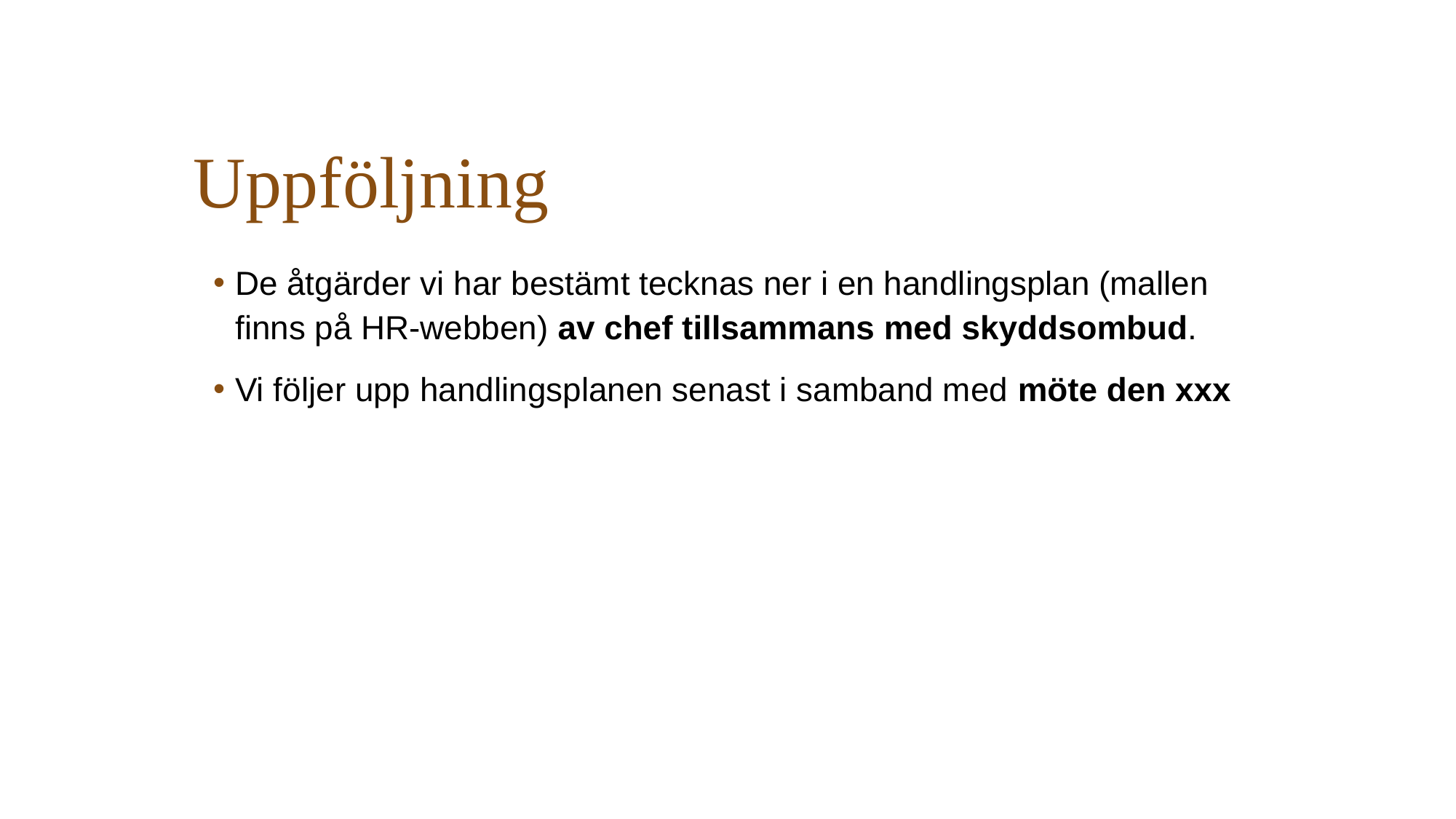

# Uppföljning
De åtgärder vi har bestämt tecknas ner i en handlingsplan (mallen finns på HR-webben) av chef tillsammans med skyddsombud.
Vi följer upp handlingsplanen senast i samband med möte den xxx